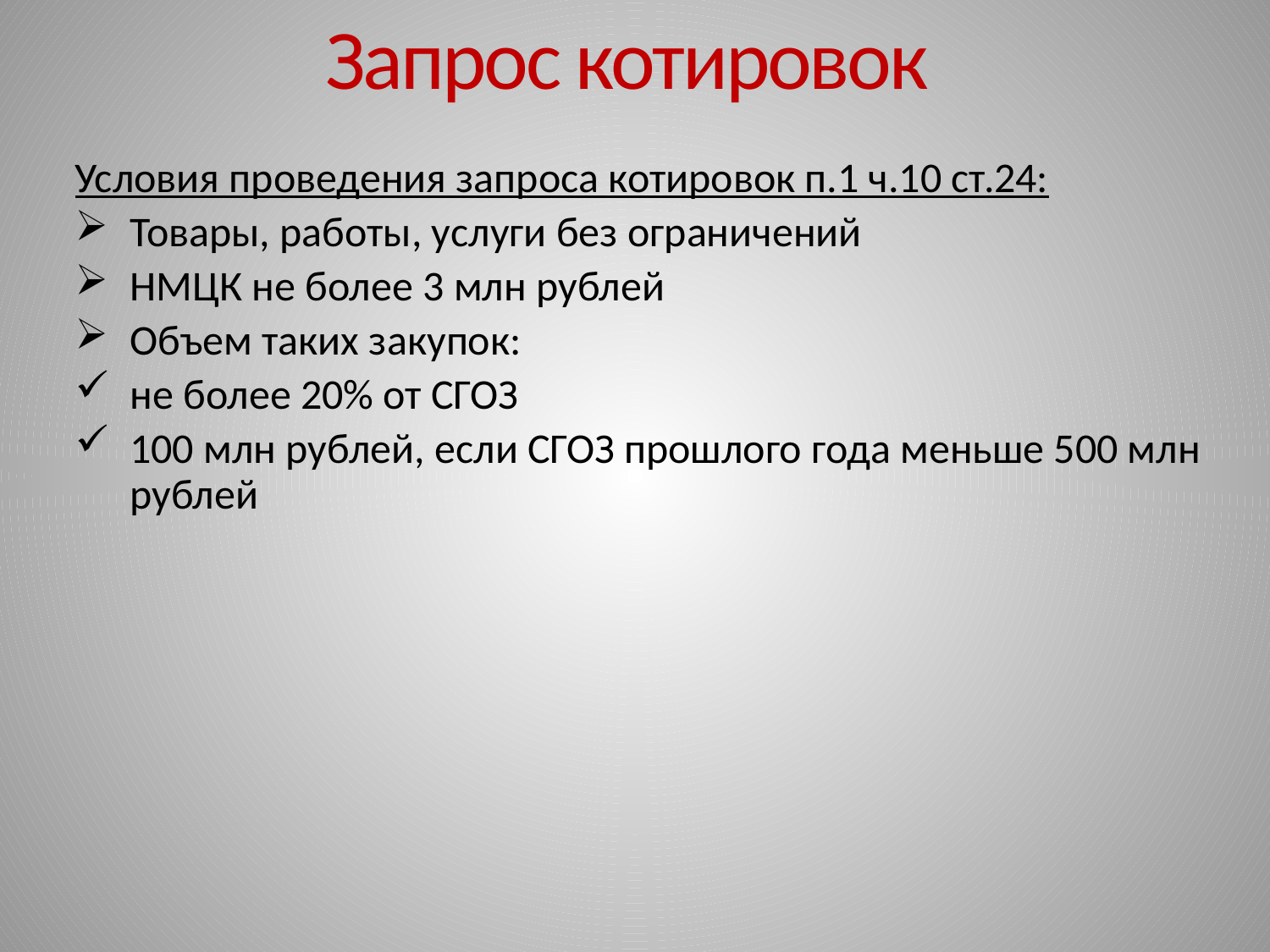

# Запрос котировок
Условия проведения запроса котировок п.1 ч.10 ст.24:
Товары, работы, услуги без ограничений
НМЦК не более 3 млн рублей
Объем таких закупок:
не более 20% от СГОЗ
100 млн рублей, если СГОЗ прошлого года меньше 500 млн рублей